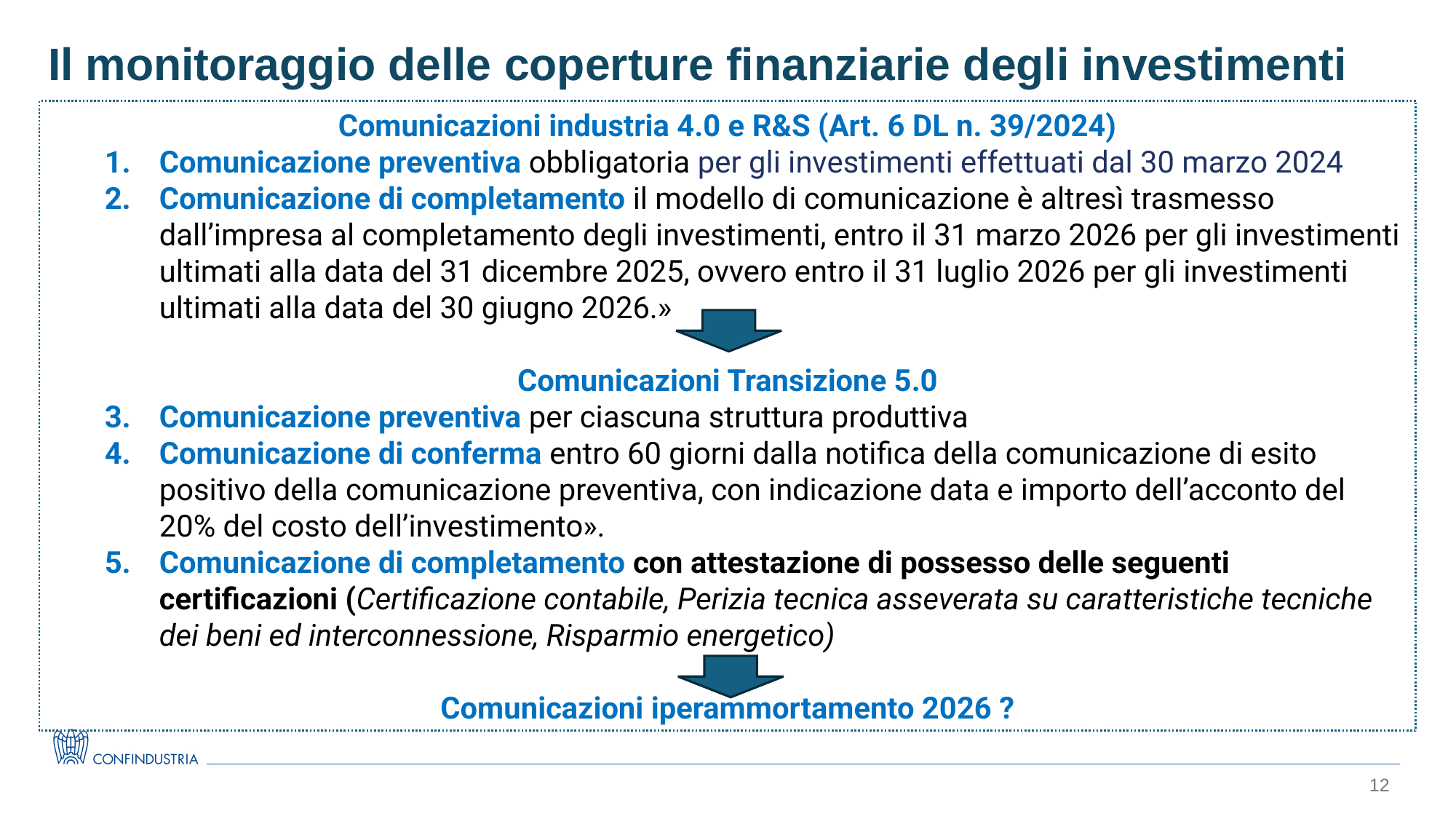

Il monitoraggio delle coperture finanziarie degli investimenti
Comunicazioni industria 4.0 e R&S (Art. 6 DL n. 39/2024)
Comunicazione preventiva obbligatoria per gli investimenti effettuati dal 30 marzo 2024
Comunicazione di completamento il modello di comunicazione è altresì trasmesso dall’impresa al completamento degli investimenti, entro il 31 marzo 2026 per gli investimenti ultimati alla data del 31 dicembre 2025, ovvero entro il 31 luglio 2026 per gli investimenti ultimati alla data del 30 giugno 2026.»

Comunicazioni Transizione 5.0
Comunicazione preventiva per ciascuna struttura produttiva
Comunicazione di conferma entro 60 giorni dalla notifica della comunicazione di esito positivo della comunicazione preventiva, con indicazione data e importo dell’acconto del 20% del costo dell’investimento».
Comunicazione di completamento con attestazione di possesso delle seguenti certificazioni (Certificazione contabile, Perizia tecnica asseverata su caratteristiche tecniche dei beni ed interconnessione, Risparmio energetico)

Comunicazioni iperammortamento 2026 ?

12